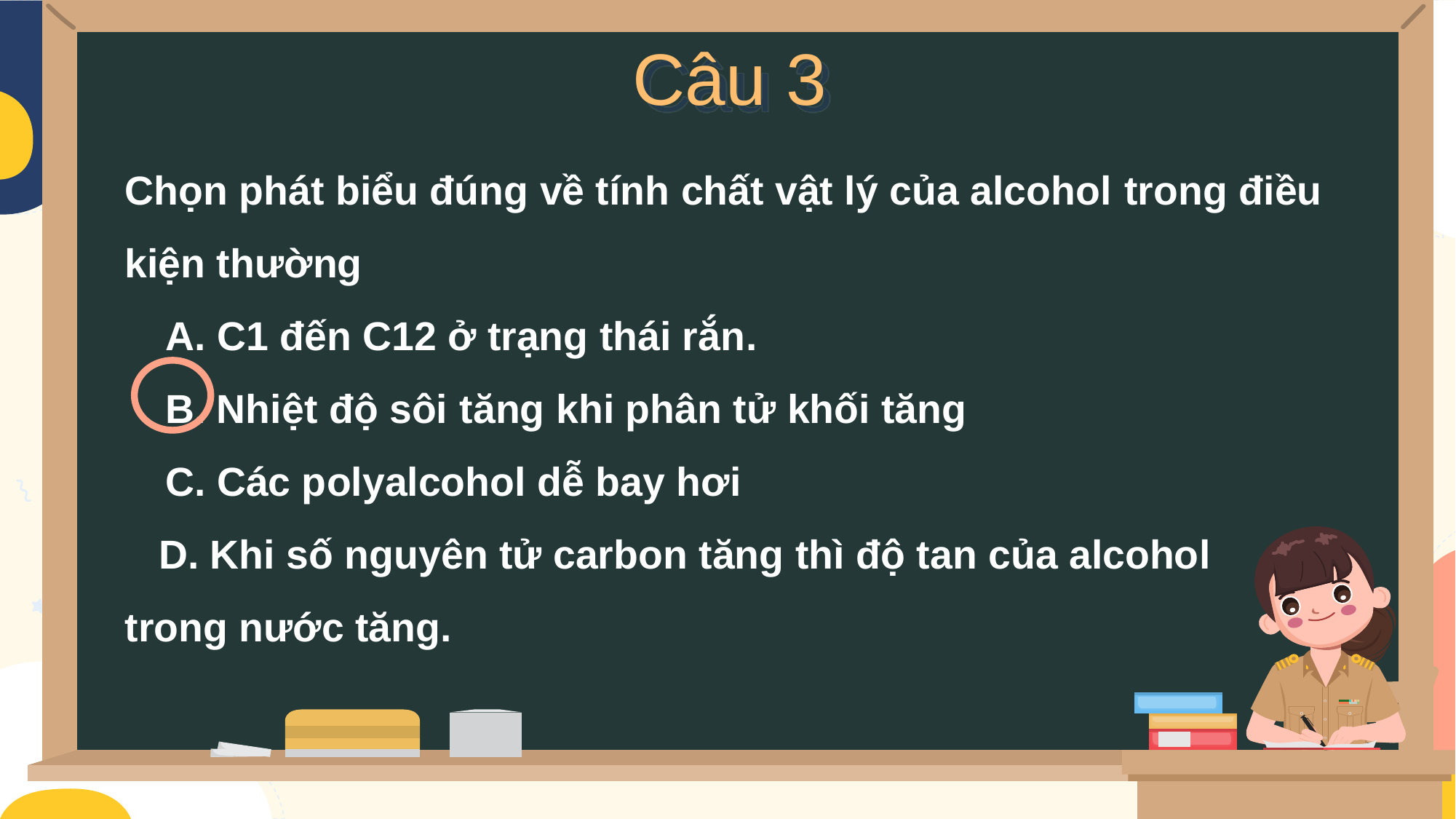

Câu 3
Chọn phát biểu đúng về tính chất vật lý của alcohol trong điều kiện thường
 A. C1 đến C12 ở trạng thái rắn.
 B. Nhiệt độ sôi tăng khi phân tử khối tăng
 C. Các polyalcohol dễ bay hơi
   D. Khi số nguyên tử carbon tăng thì độ tan của alcohol
trong nước tăng.